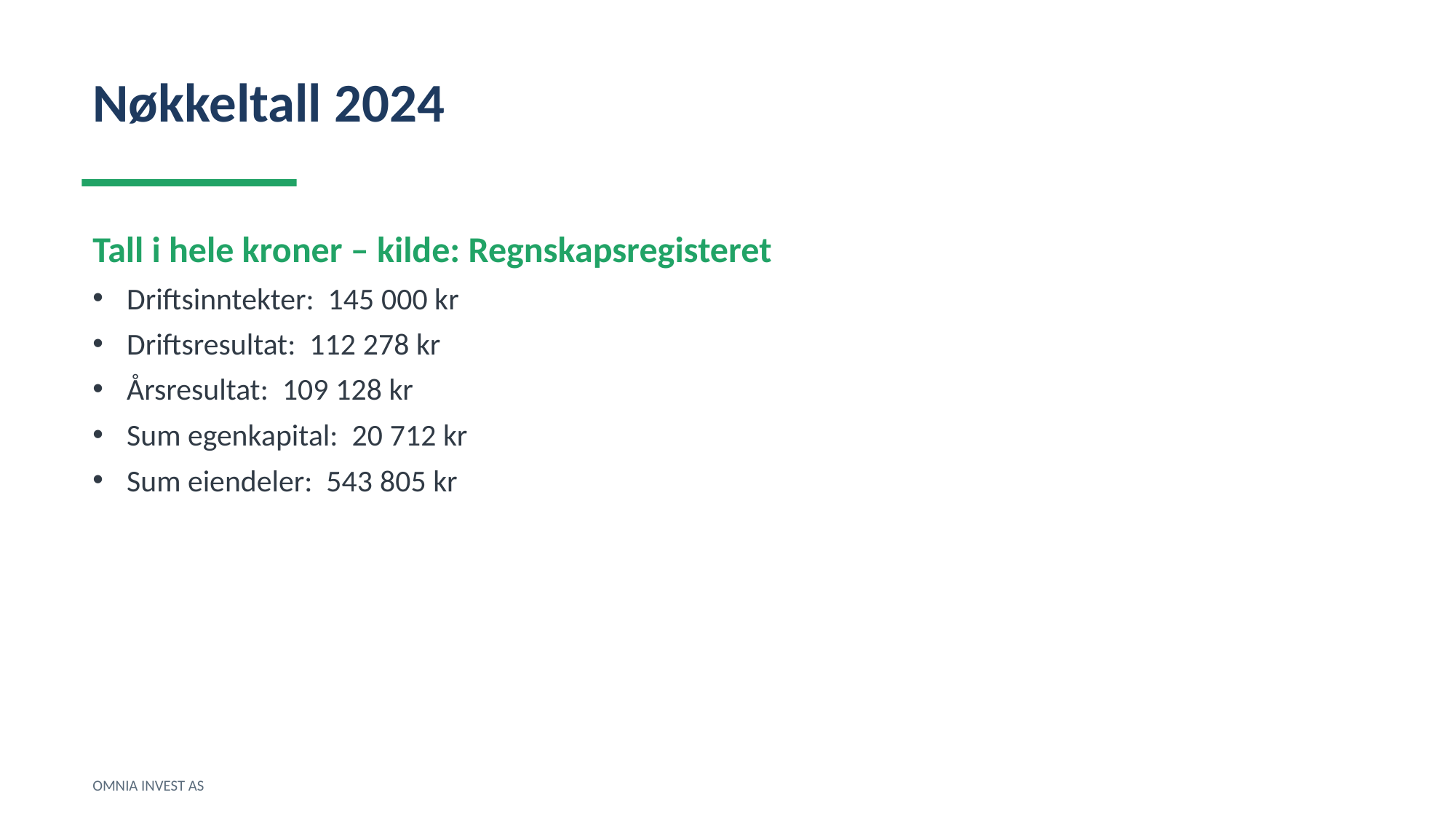

Nøkkeltall 2024

Tall i hele kroner – kilde: Regnskapsregisteret
Driftsinntekter:  145 000 kr
Driftsresultat:  112 278 kr
Årsresultat:  109 128 kr
Sum egenkapital:  20 712 kr
Sum eiendeler:  543 805 kr
OMNIA INVEST AS